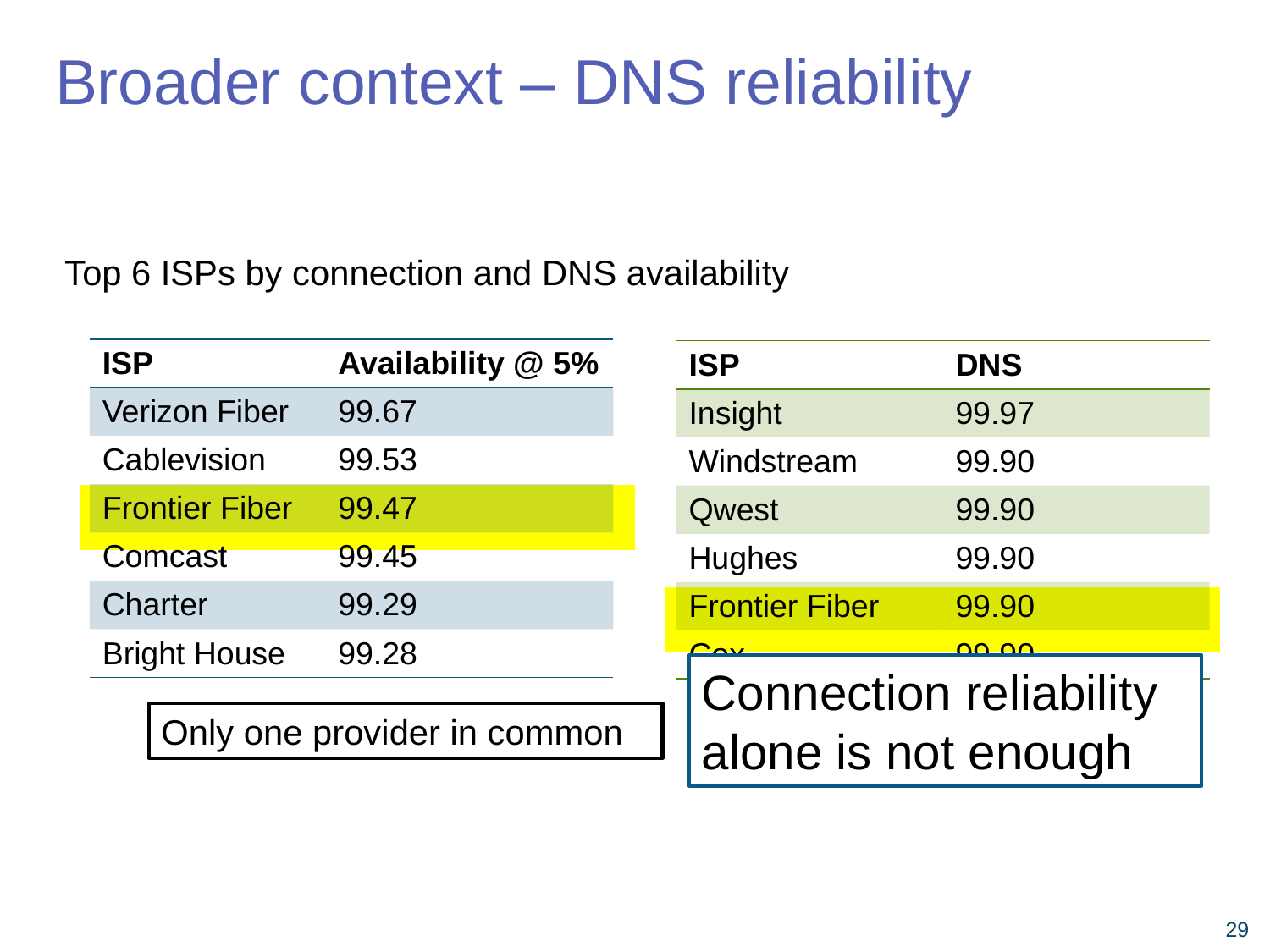

# Broader context – DNS reliability
Top 6 ISPs by connection and DNS availability
| ISP | Availability @ 5% |
| --- | --- |
| Verizon Fiber | 99.67 |
| Cablevision | 99.53 |
| Frontier Fiber | 99.47 |
| Comcast | 99.45 |
| Charter | 99.29 |
| Bright House | 99.28 |
| ISP | DNS |
| --- | --- |
| Insight | 99.97 |
| Windstream | 99.90 |
| Qwest | 99.90 |
| Hughes | 99.90 |
| Frontier Fiber | 99.90 |
| Cox | 99.90 |

Connection reliability alone is not enough
Only one provider in common